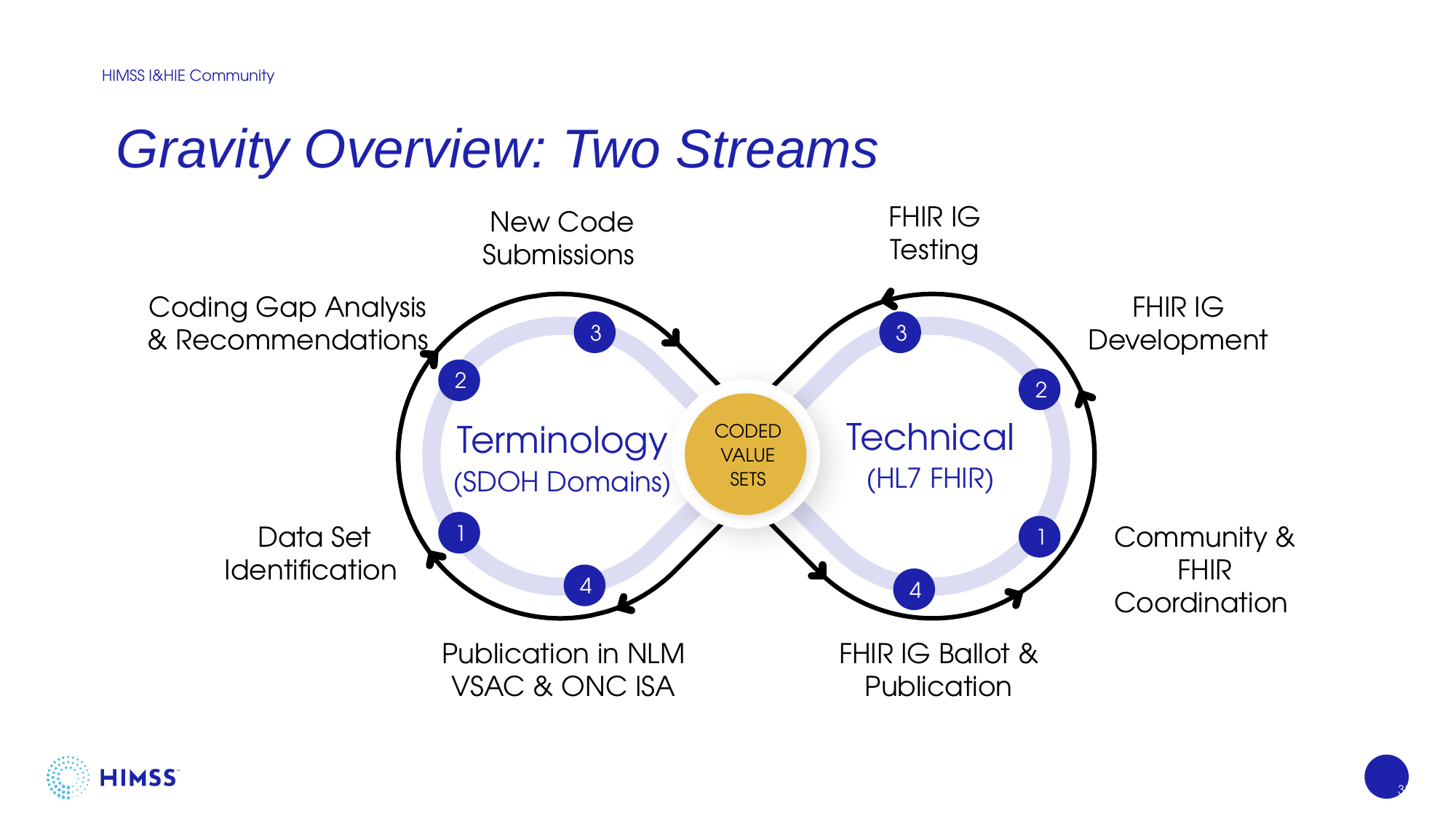

# Gravity Overview: Two Streams
FHIR IG Testing
New Code Submissions
Coding Gap Analysis & Recommendations
FHIR IG Development

3
3

2
2

Terminology (SDOH Domains)
Technical (HL7 FHIR)
CODED VALUE SETS
1
Data Set Identification
Community & FHIR Coordination
1

4

4

Publication in NLM VSAC & ONC ISA
FHIR IG Ballot & Publication
35